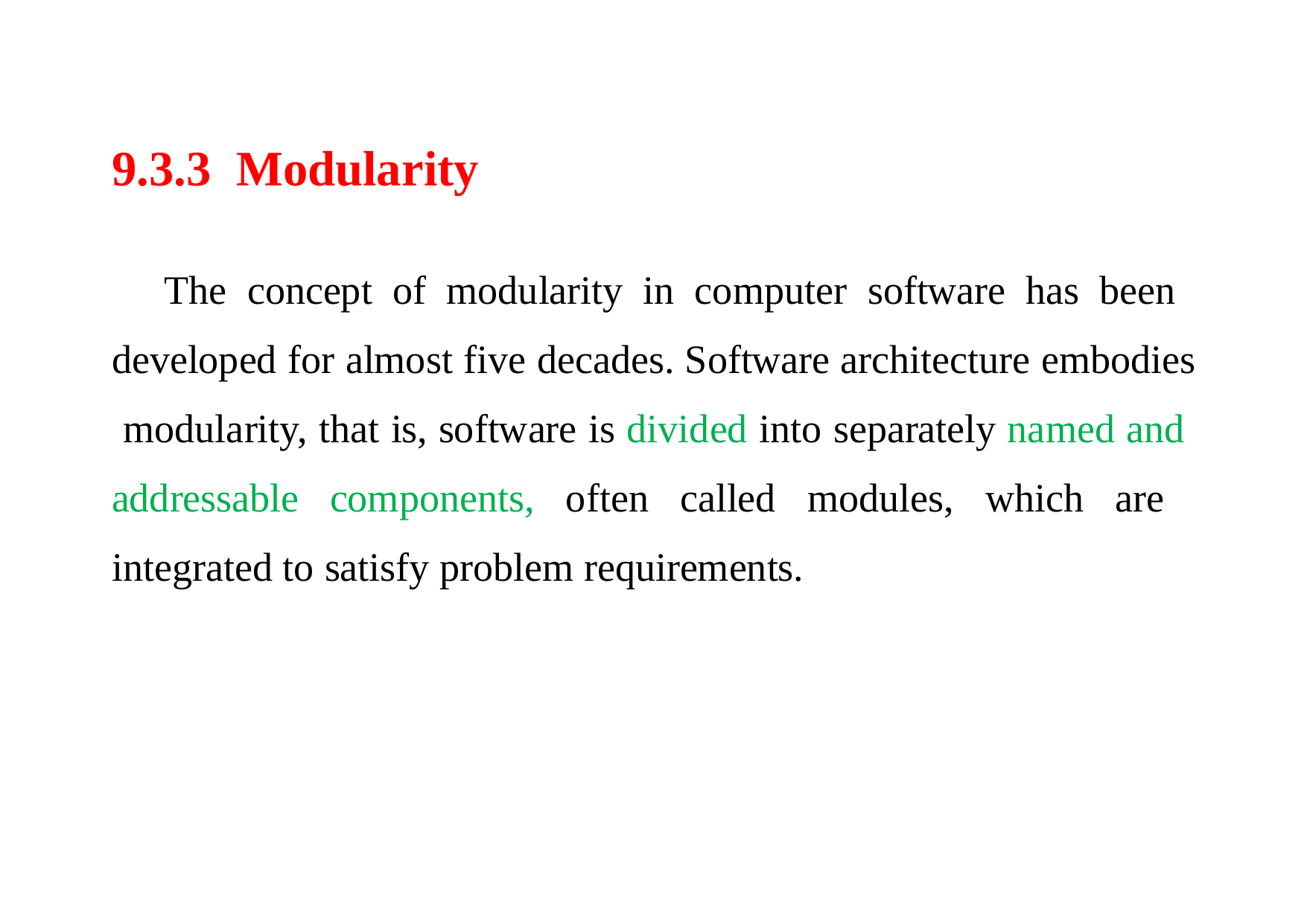

9.3.3  Modularity

The concept of modularity in computer software has been  developed for almost five decades. Software architecture embodies  modularity, that is, software is divided into separately named and  addressable components, often called modules, which are  integrated to satisfy problem requirements.